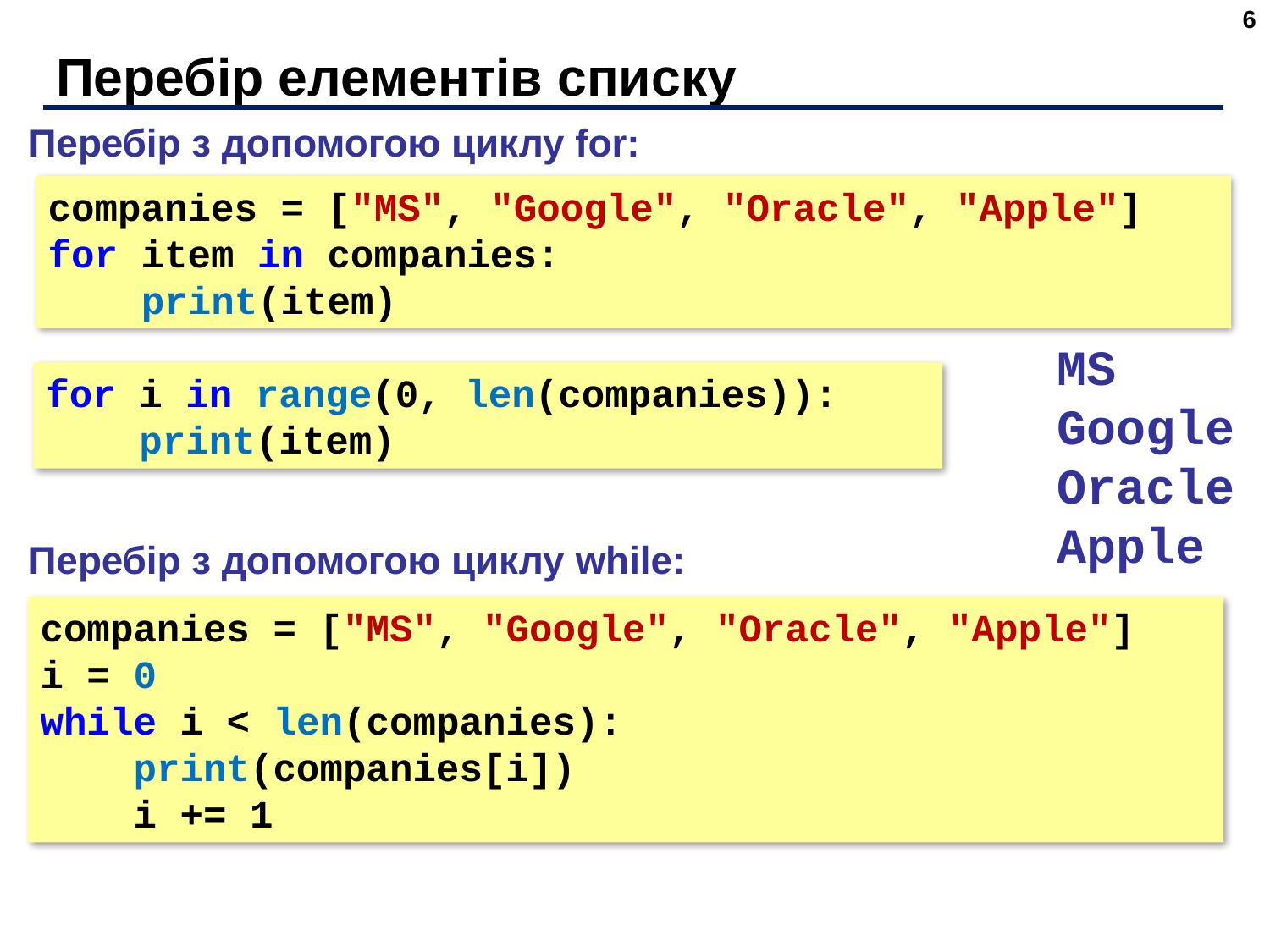

6
# Перебір елементів списку
Перебір з допомогою циклу for:
companies = ["MS", "Google", "Oracle", "Apple"]
for item in companies:
    print(item)
MS
Google
Oracle
Apple
for i in range(0, len(companies)):
    print(item)
Перебір з допомогою циклу while:
companies = ["MS", "Google", "Oracle", "Apple"]
i = 0
while i < len(companies):
    print(companies[i])
    i += 1